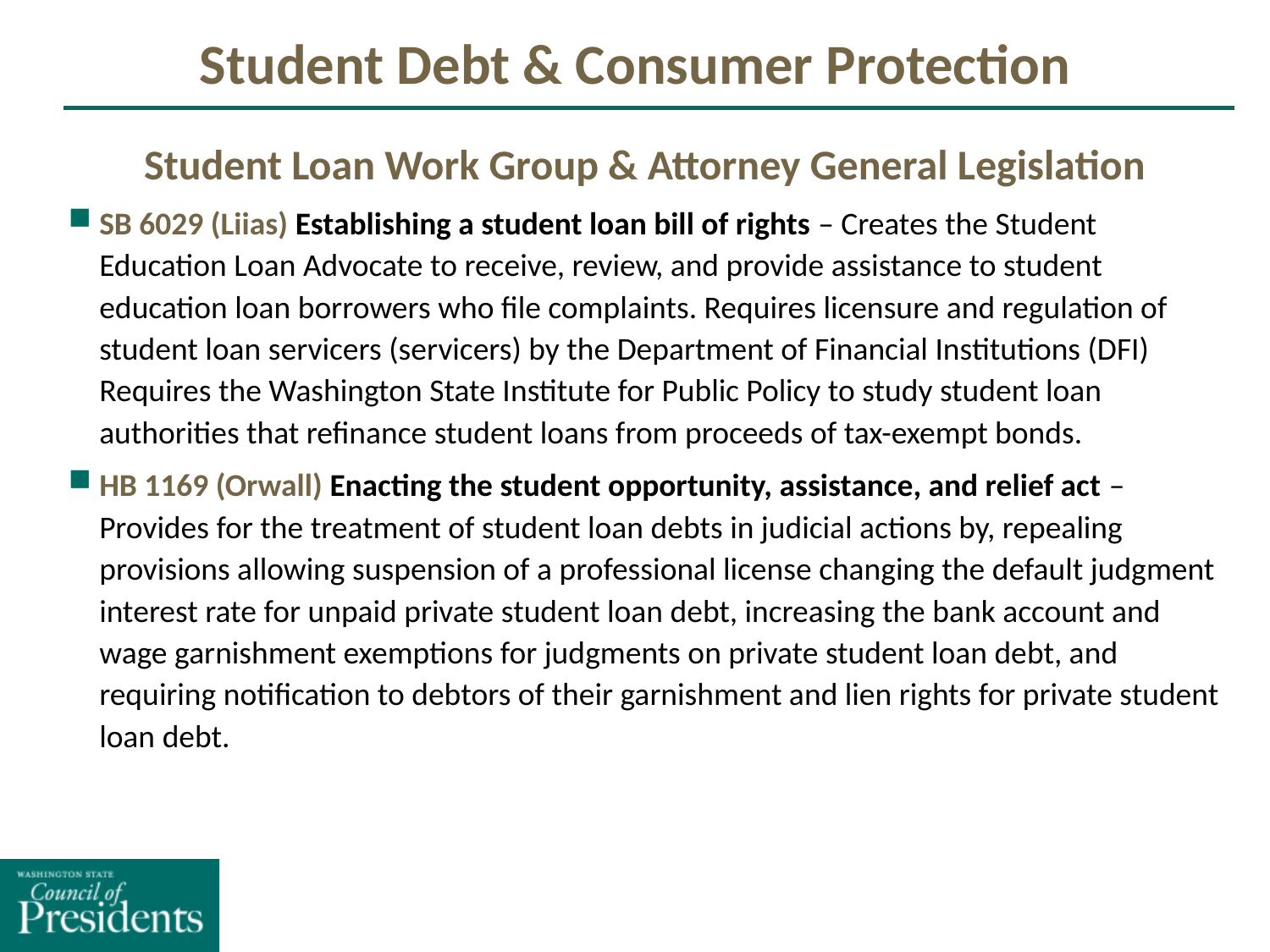

Student Debt & Consumer Protection
Student Loan Work Group & Attorney General Legislation
SB 6029 (Liias) Establishing a student loan bill of rights – Creates the Student Education Loan Advocate to receive, review, and provide assistance to student education loan borrowers who file complaints. Requires licensure and regulation of student loan servicers (servicers) by the Department of Financial Institutions (DFI) Requires the Washington State Institute for Public Policy to study student loan authorities that refinance student loans from proceeds of tax-exempt bonds.
HB 1169 (Orwall) Enacting the student opportunity, assistance, and relief act – Provides for the treatment of student loan debts in judicial actions by, repealing provisions allowing suspension of a professional license changing the default judgment interest rate for unpaid private student loan debt, increasing the bank account and wage garnishment exemptions for judgments on private student loan debt, and requiring notification to debtors of their garnishment and lien rights for private student loan debt.